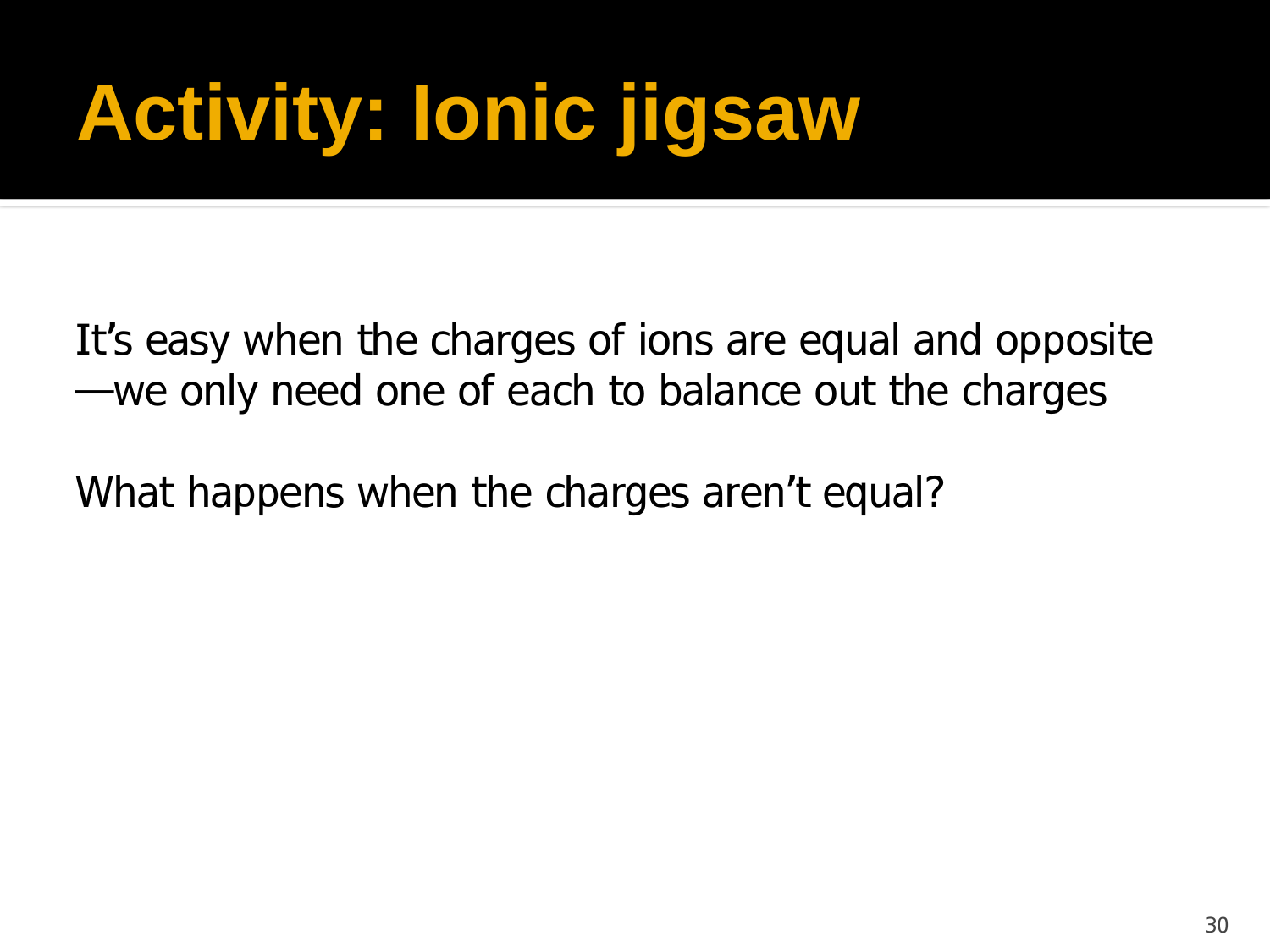

# Activity: Ionic jigsaw
It’s easy when the charges of ions are equal and opposite—we only need one of each to balance out the charges

What happens when the charges aren’t equal?

30